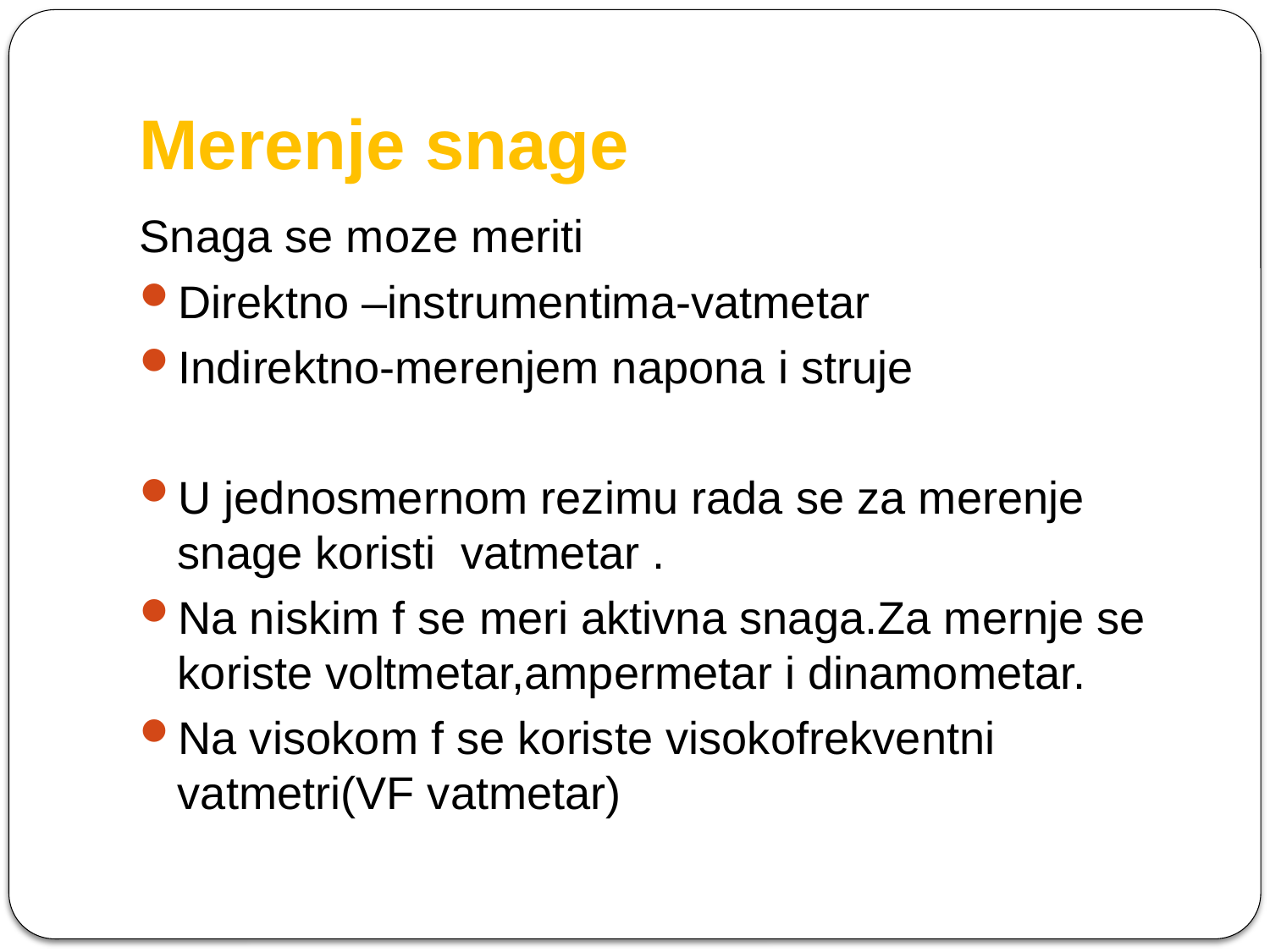

# Merenje snage
Snaga se moze meriti
Direktno –instrumentima-vatmetar
Indirektno-merenjem napona i struje

U jednosmernom rezimu rada se za merenje snage koristi  vatmetar .
Na niskim f se meri aktivna snaga.Za mernje se koriste voltmetar,ampermetar i dinamometar.
Na visokom f se koriste visokofrekventni vatmetri(VF vatmetar)